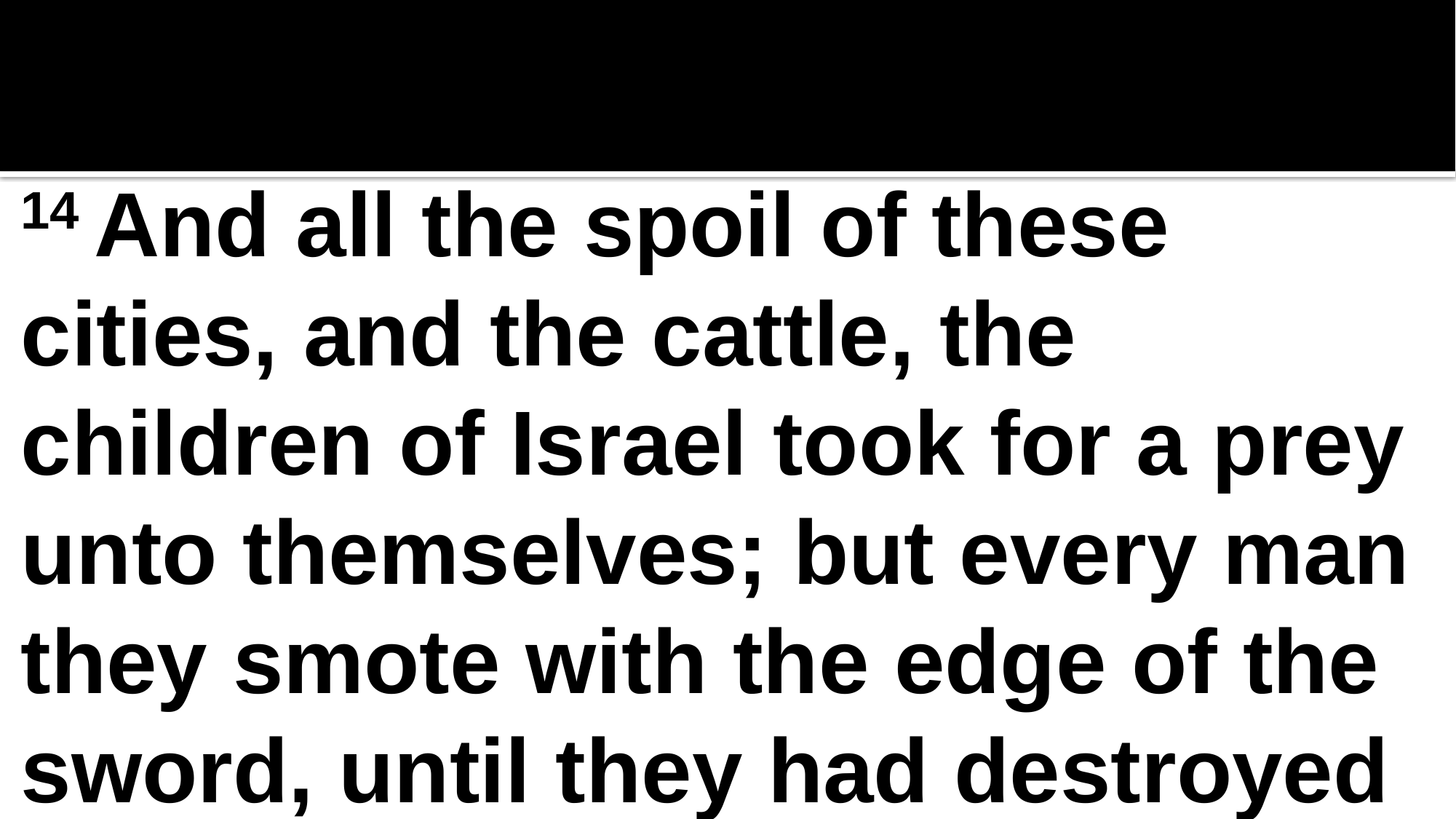

14 And all the spoil of these cities, and the cattle, the children of Israel took for a prey unto themselves; but every man they smote with the edge of the sword, until they had destroyed them, neither left they any to breath.